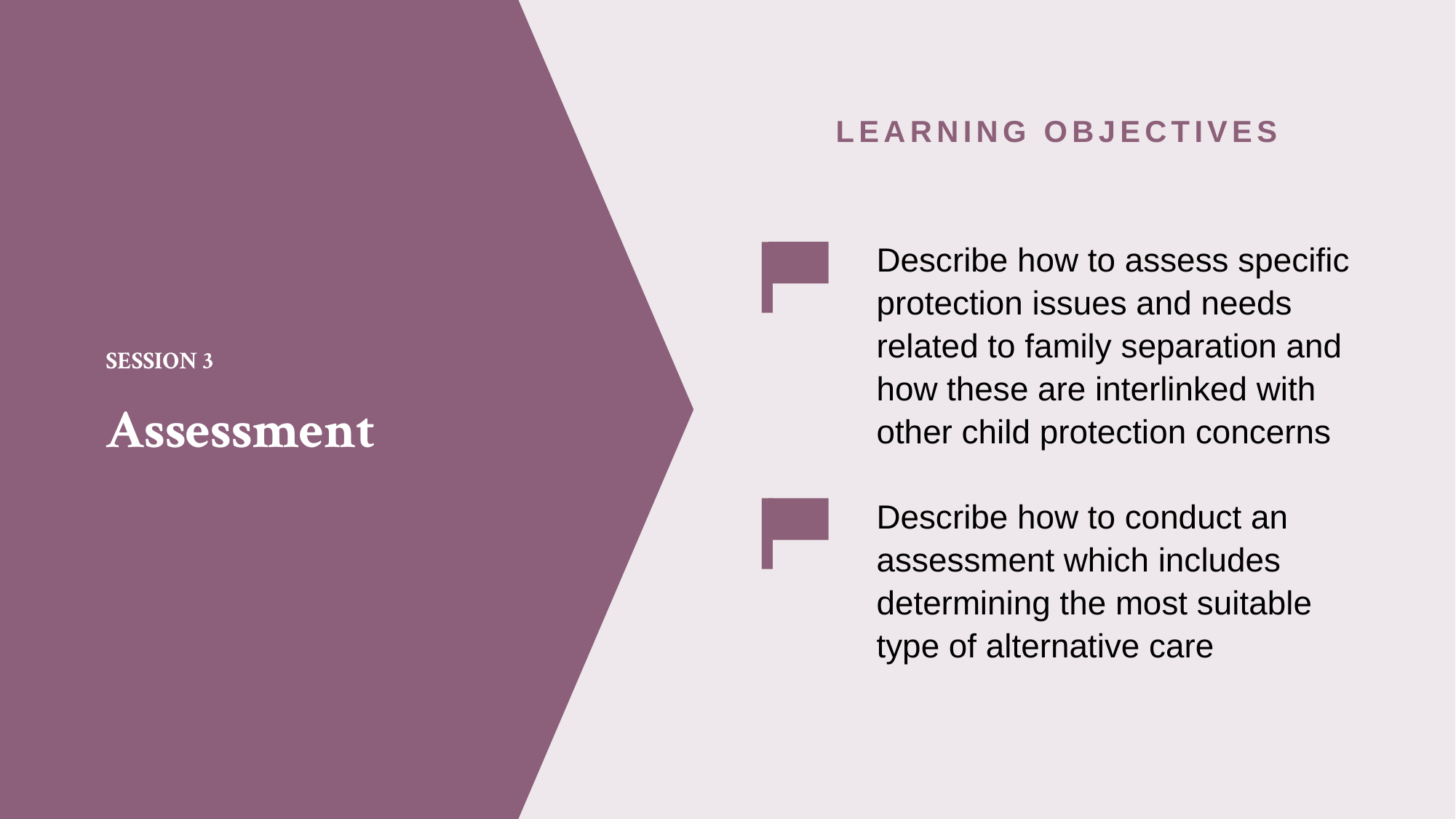

LEARNING OBJECTIVES
Describe how to assess specific protection issues and needs related to family separation and how these are interlinked with other child protection concerns

Describe how to conduct an assessment which includes determining the most suitable type of alternative care

# SESSION 3 Assessment